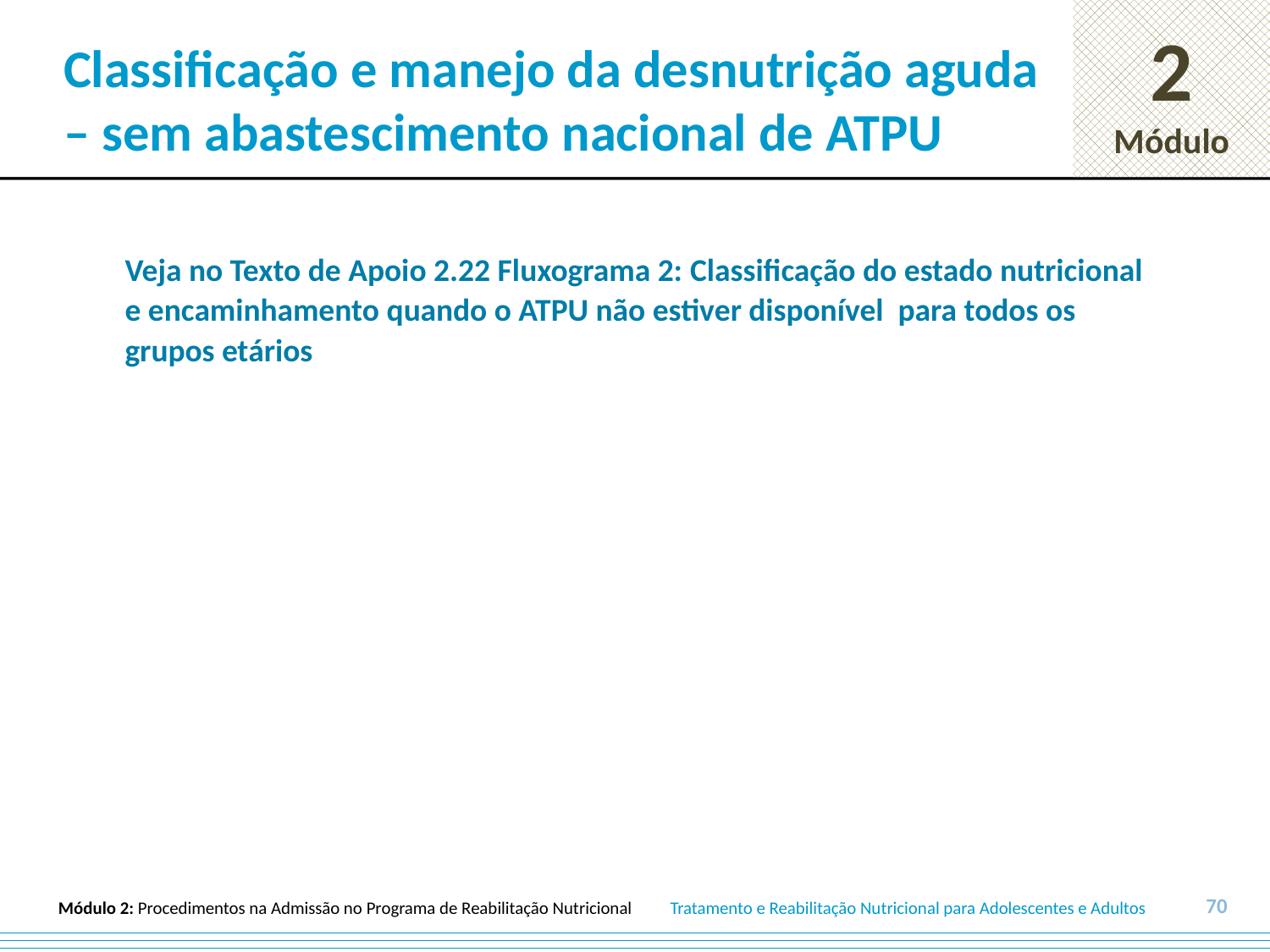

# Classificação e manejo da desnutrição aguda – sem abastescimento nacional de ATPU
Veja no Texto de Apoio 2.22 Fluxograma 2: Classificação do estado nutricional e encaminhamento quando o ATPU não estiver disponível  para todos os grupos etários
70